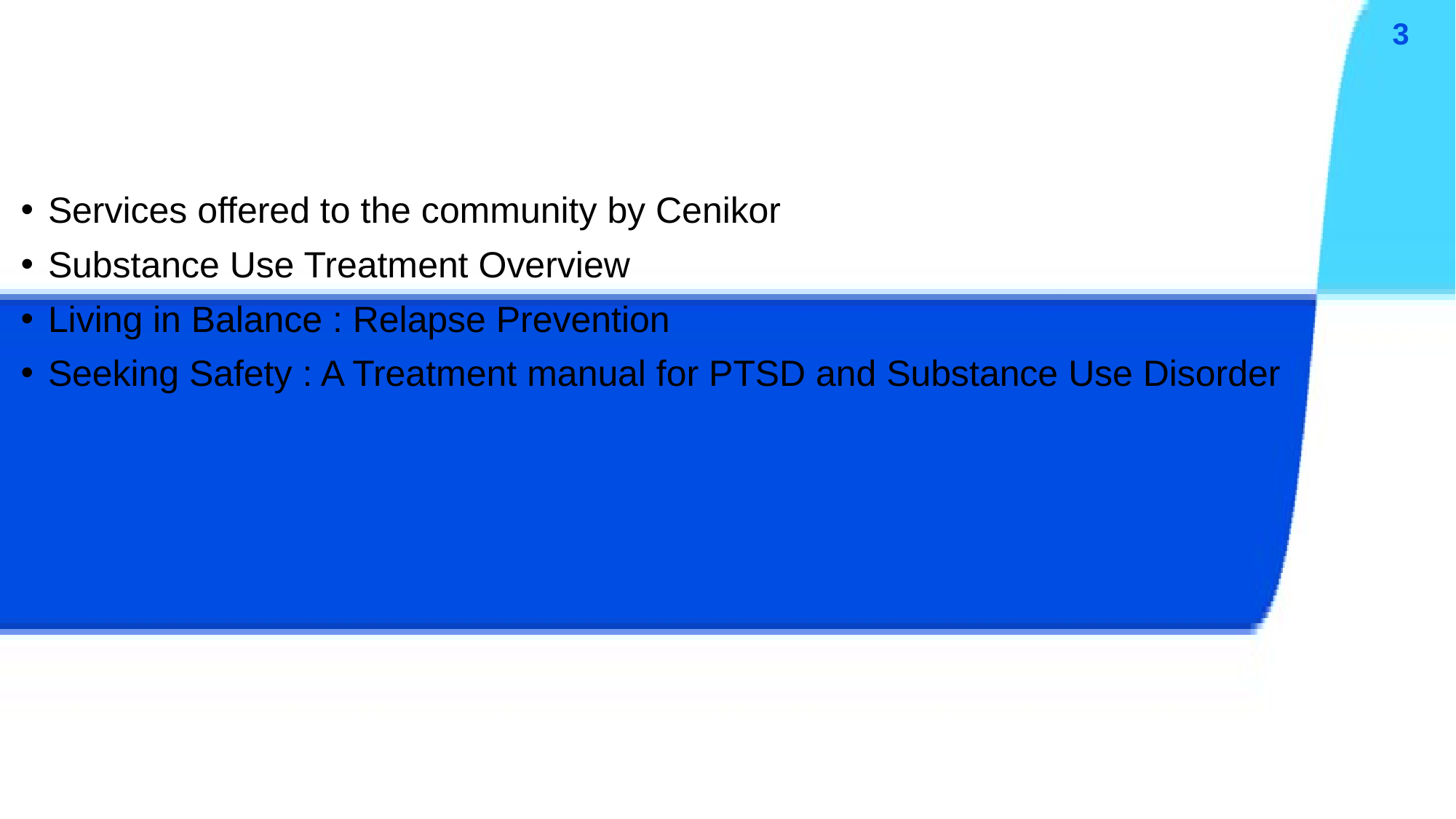

# Key Areas of Focus
Services offered to the community by Cenikor
Substance Use Treatment Overview
Living in Balance : Relapse Prevention
Seeking Safety : A Treatment manual for PTSD and Substance Use Disorder